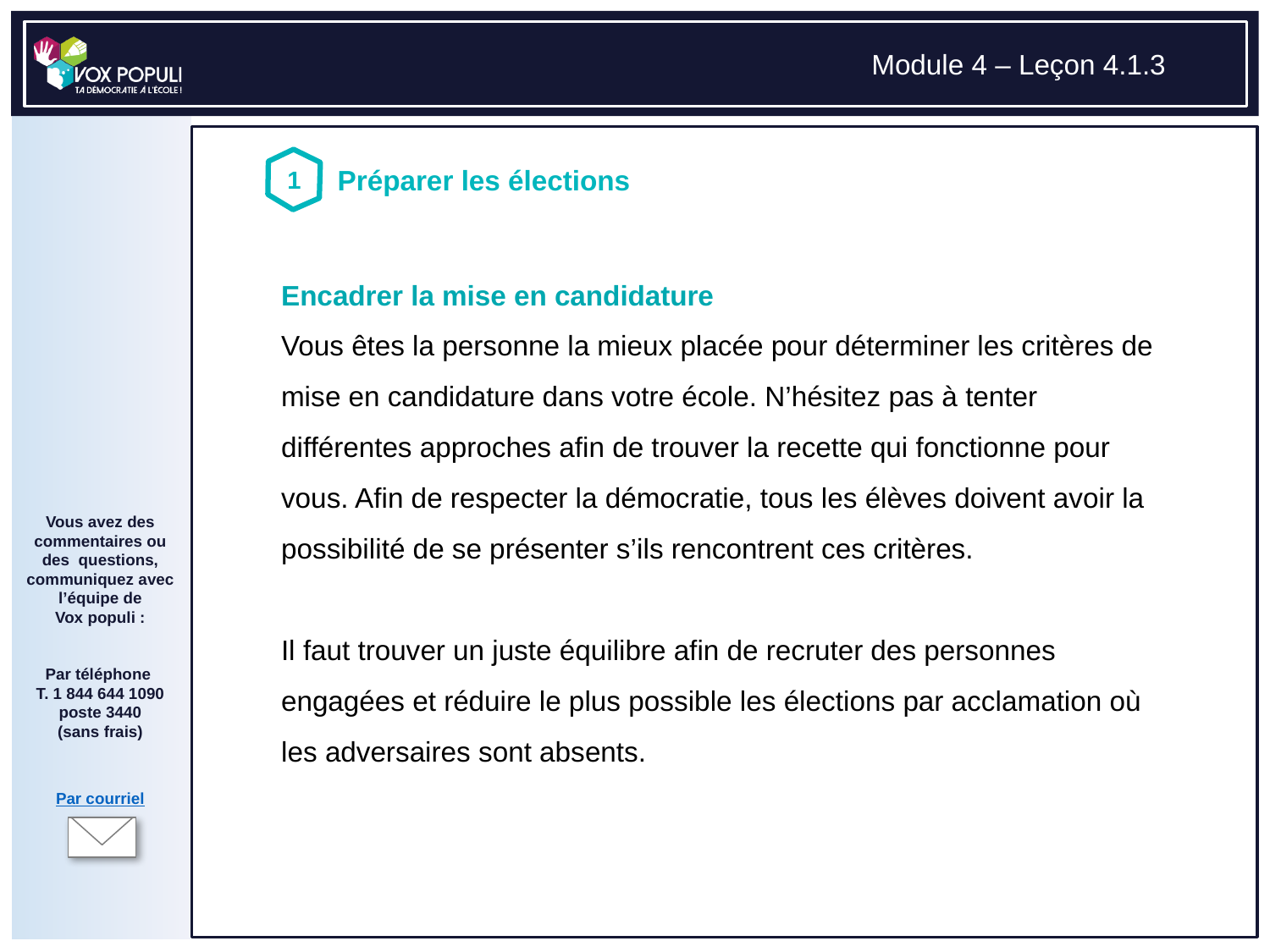

# Encadrer la mise en candidature Vous êtes la personne la mieux placée pour déterminer les critères de mise en candidature dans votre école. N’hésitez pas à tenter différentes approches afin de trouver la recette qui fonctionne pour vous. Afin de respecter la démocratie, tous les élèves doivent avoir la possibilité de se présenter s’ils rencontrent ces critères. Il faut trouver un juste équilibre afin de recruter des personnes engagées et réduire le plus possible les élections par acclamation où les adversaires sont absents.